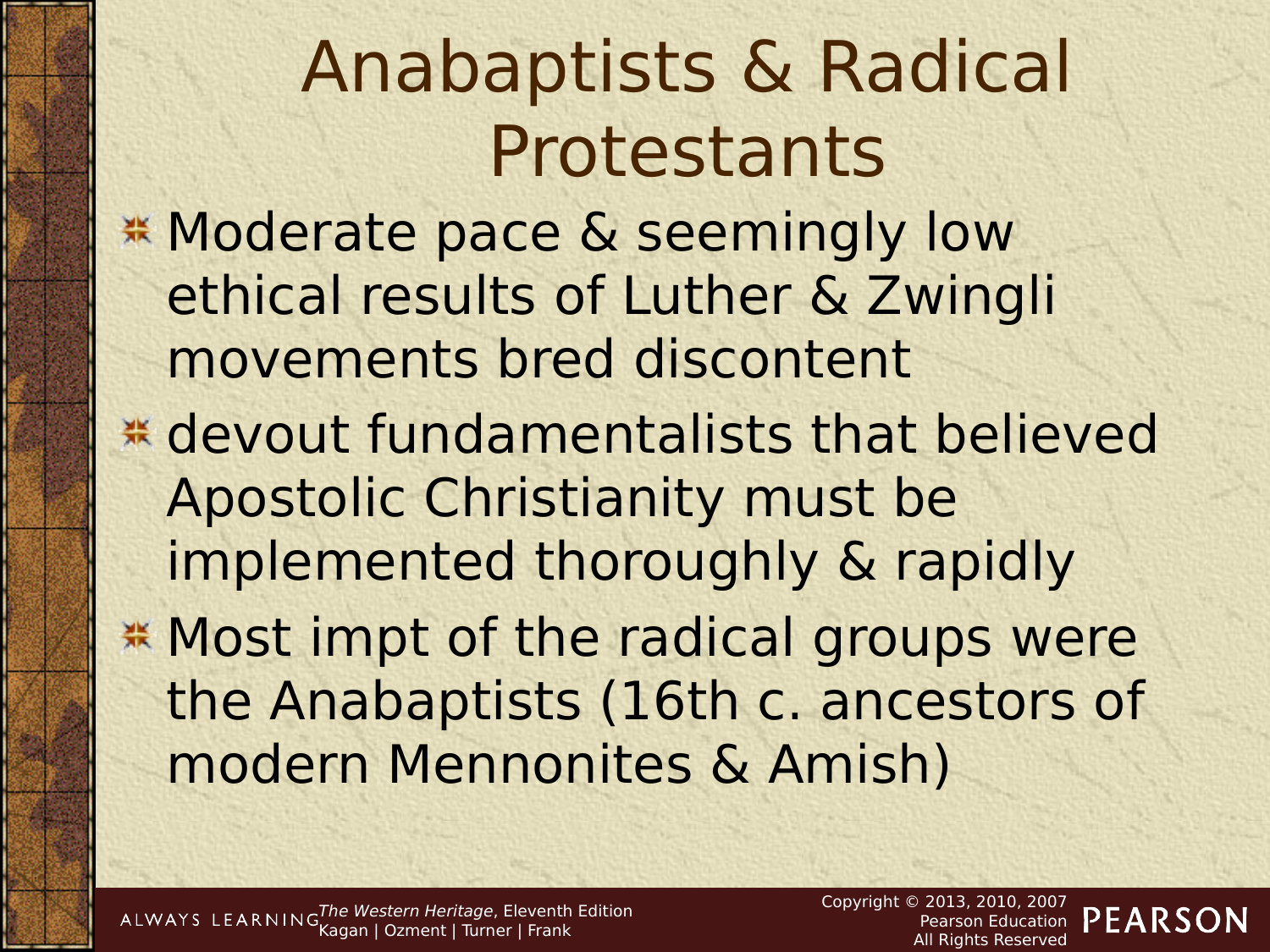

Anabaptists & Radical Protestants
Moderate pace & seemingly low ethical results of Luther & Zwingli movements bred discontent
devout fundamentalists that believed Apostolic Christianity must be implemented thoroughly & rapidly
Most impt of the radical groups were the Anabaptists (16th c. ancestors of modern Mennonites & Amish)